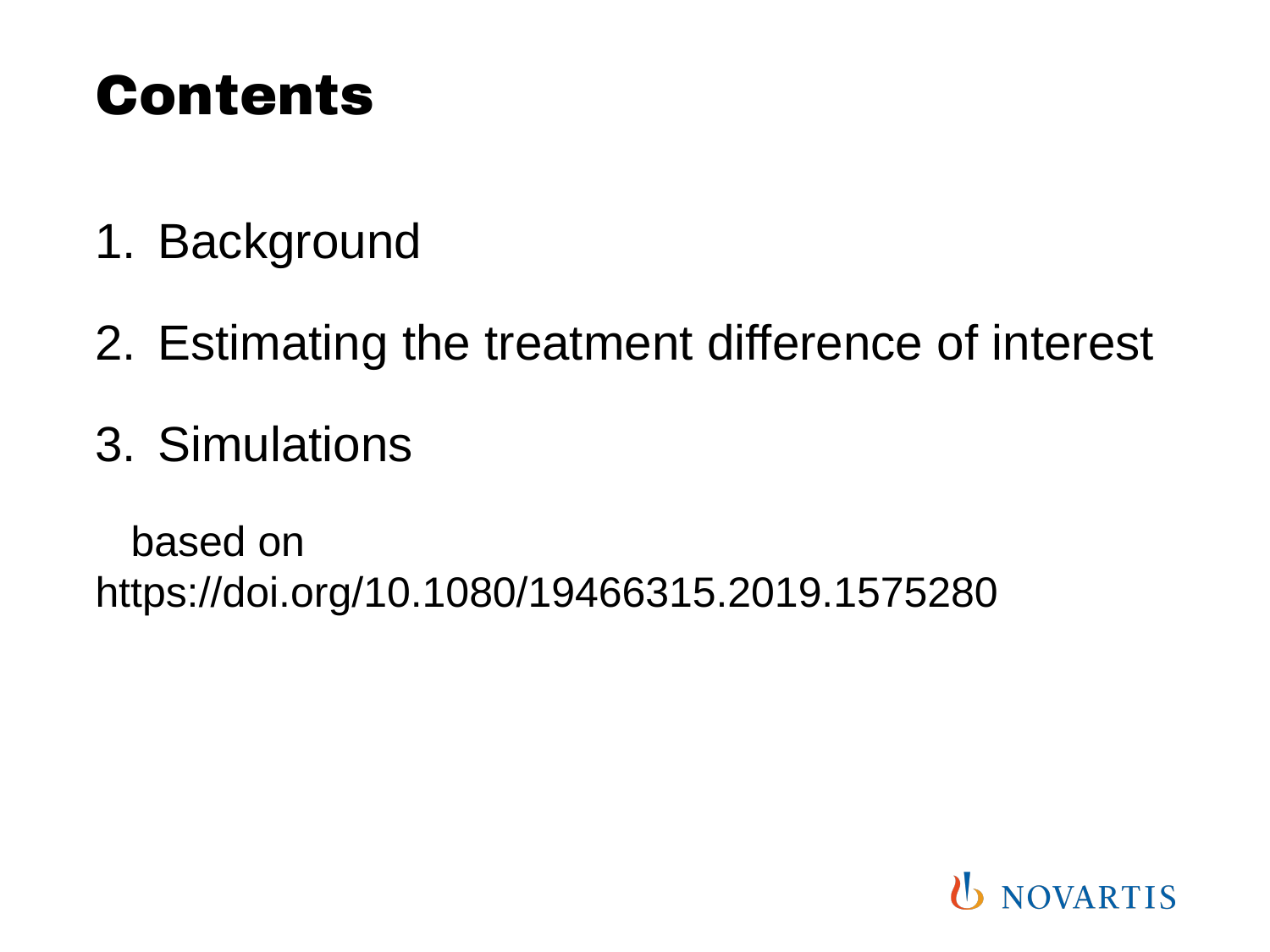

# Contents
Background
Estimating the treatment difference of interest
Simulations
   based on https://doi.org/10.1080/19466315.2019.1575280